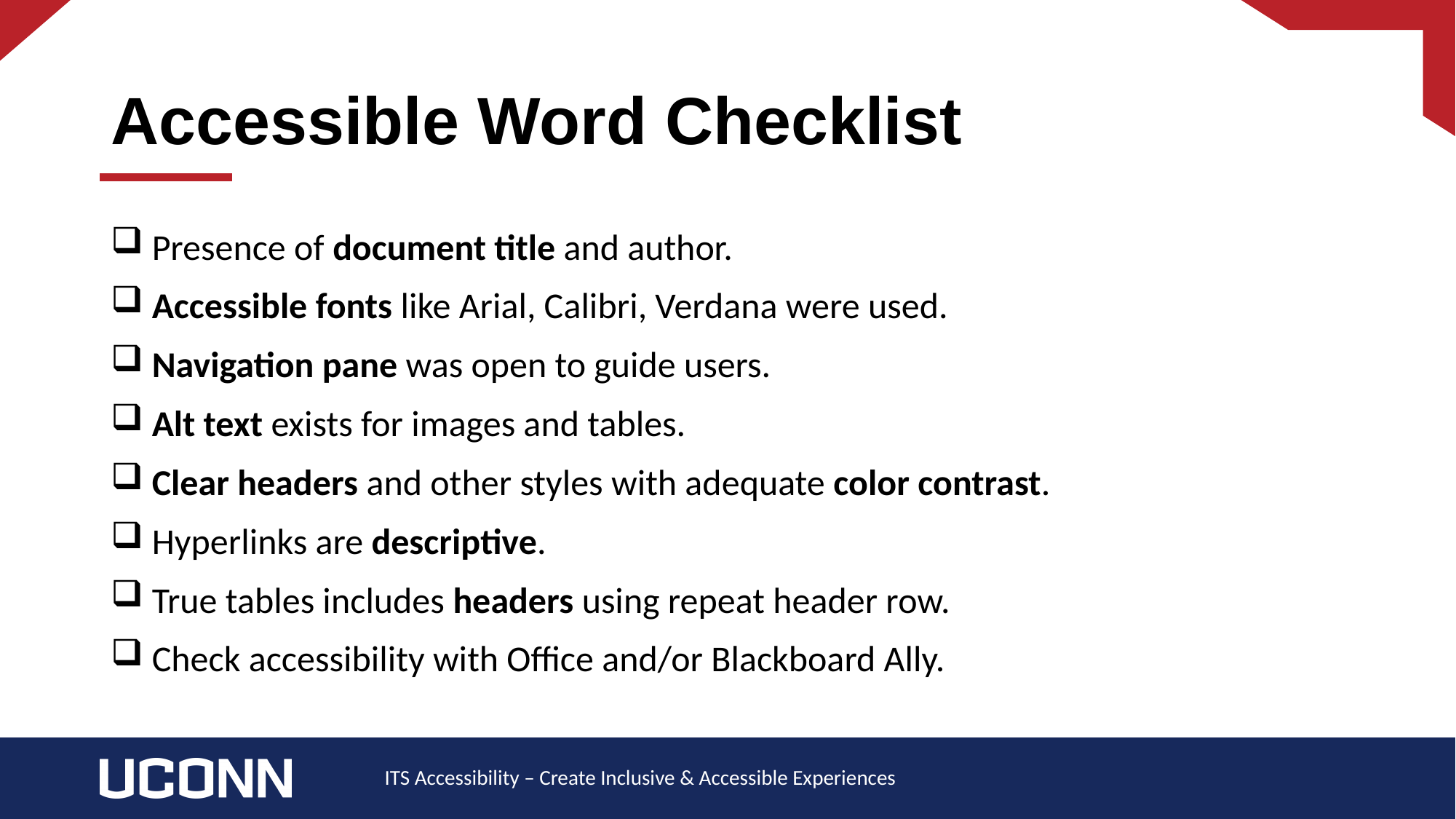

# Accessible Word Checklist
 Presence of document title and author.
 Accessible fonts like Arial, Calibri, Verdana were used.
 Navigation pane was open to guide users.
 Alt text exists for images and tables.
 Clear headers and other styles with adequate color contrast.
 Hyperlinks are descriptive.
 True tables includes headers using repeat header row.
 Check accessibility with Office and/or Blackboard Ally.
ITS Accessibility – Create Inclusive & Accessible Experiences